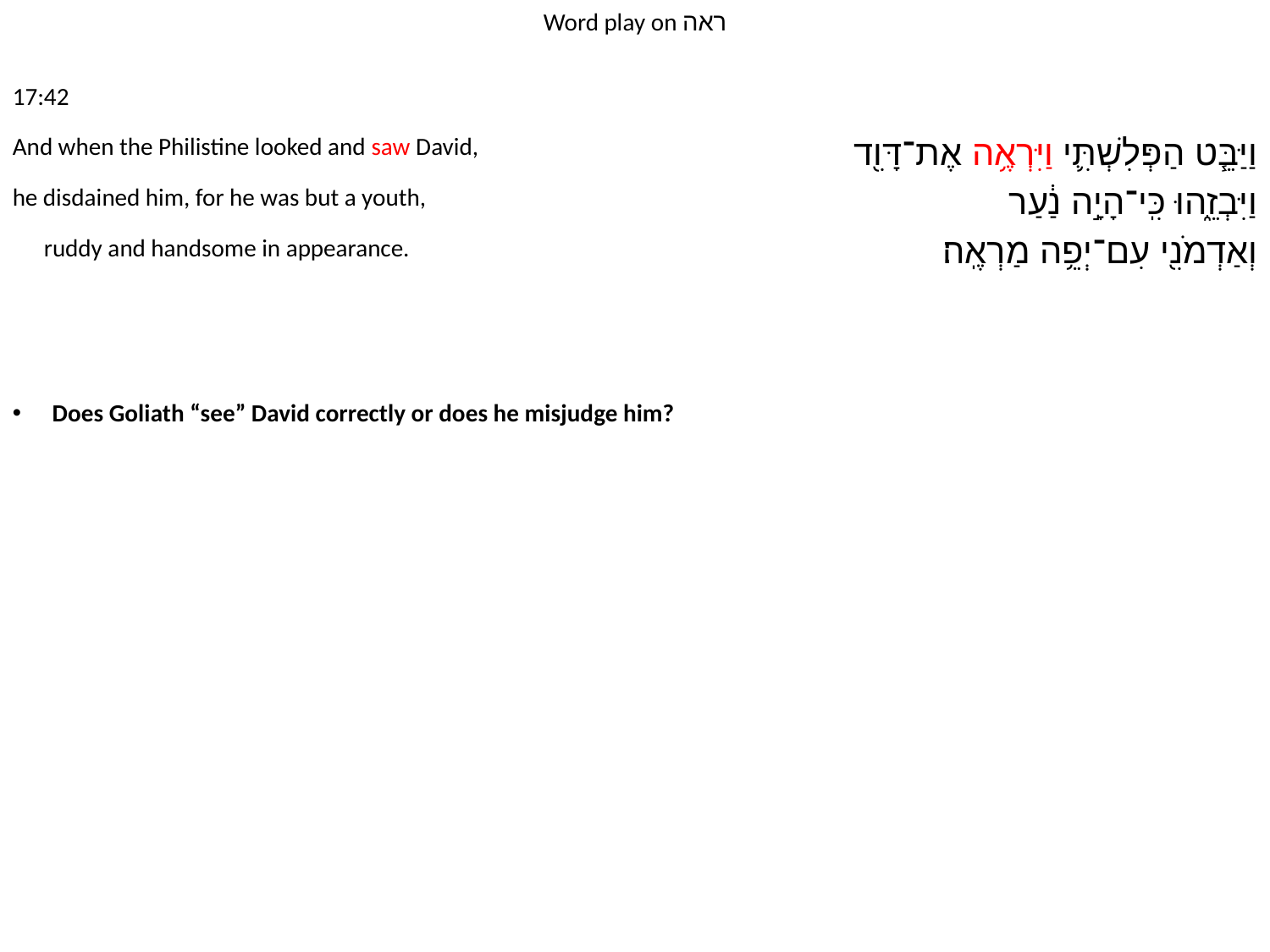

Word play on ראה
17:42
And when the Philistine looked and saw David,
he disdained him, for he was but a youth,
	ruddy and handsome in appearance.

וַיַּבֵּ֧ט הַפְּלִשְׁתִּ֛י וַיִּרְאֶ֥ה אֶת־דָּוִ֖ד
וַיִּבְזֵ֑הוּ כִּֽי־הָיָ֣ה נַ֔עַר
	וְאַדְמֹנִ֖י עִם־יְפֵ֥ה מַרְאֶֽה׃
Does Goliath “see” David correctly or does he misjudge him?